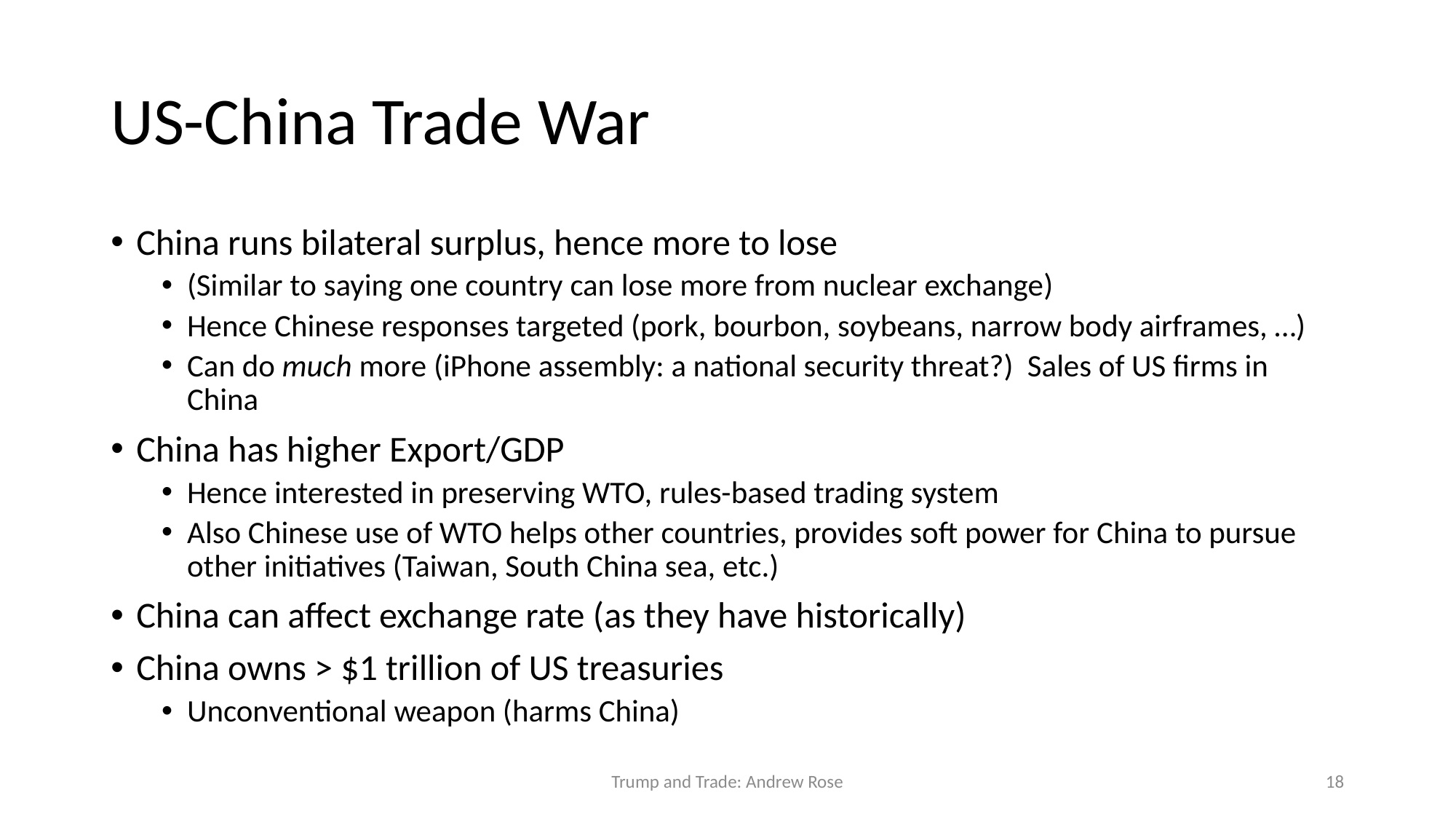

# US-China Trade War
China runs bilateral surplus, hence more to lose
(Similar to saying one country can lose more from nuclear exchange)
Hence Chinese responses targeted (pork, bourbon, soybeans, narrow body airframes, …)
Can do much more (iPhone assembly: a national security threat?)  Sales of US firms in China
China has higher Export/GDP
Hence interested in preserving WTO, rules-based trading system
Also Chinese use of WTO helps other countries, provides soft power for China to pursue other initiatives (Taiwan, South China sea, etc.)
China can affect exchange rate (as they have historically)
China owns > $1 trillion of US treasuries
Unconventional weapon (harms China)
Trump and Trade: Andrew Rose
18